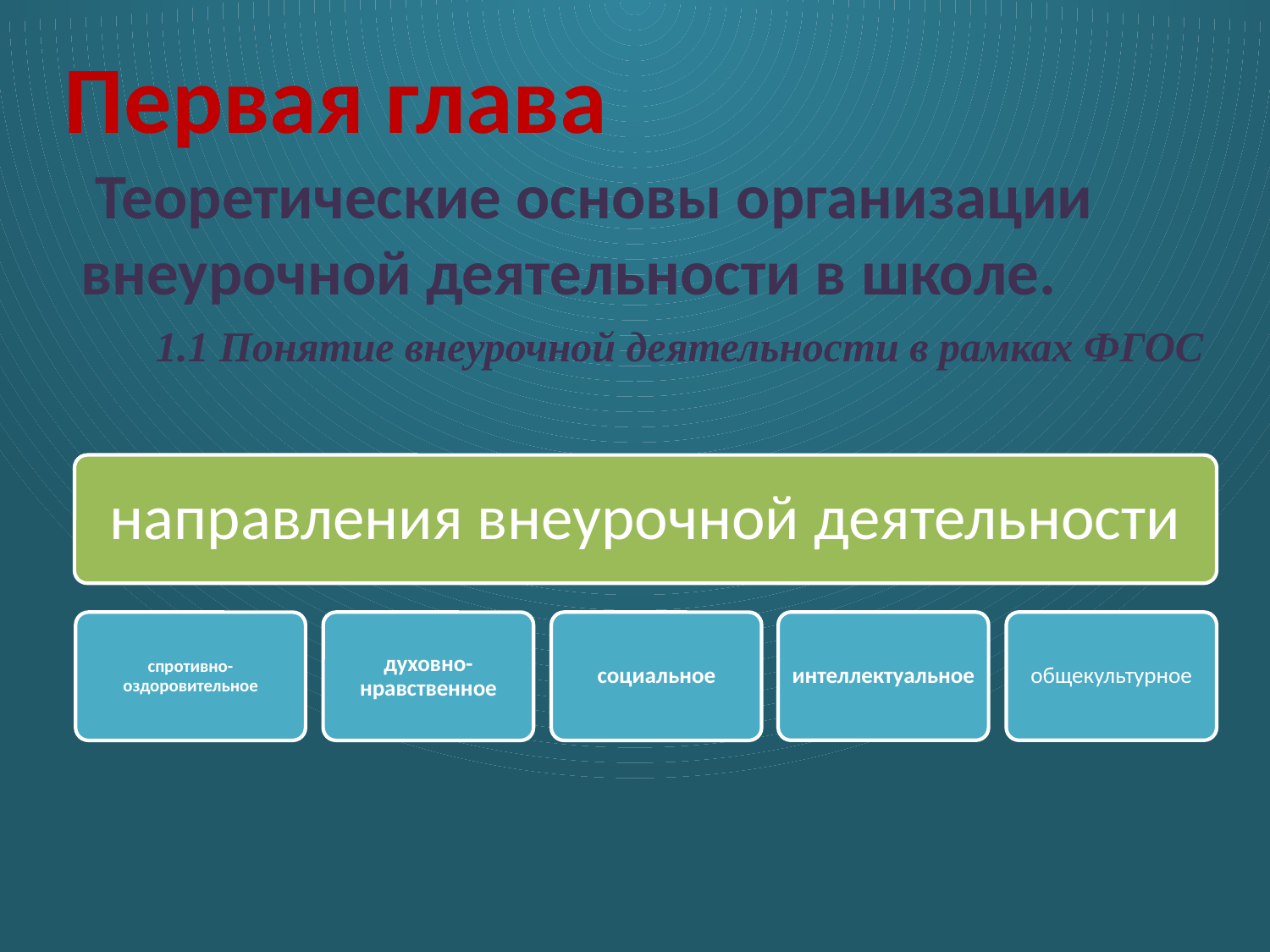

Первая глава
 Теоретические основы организации
внеурочной деятельности в школе.

1 Понятие внеурочной деятельности в рамках ФГОС

направления внеурочной деятельности
общекультурное
интеллектуальное
социальное
духовно- нравственное
спротивно- оздоровительное